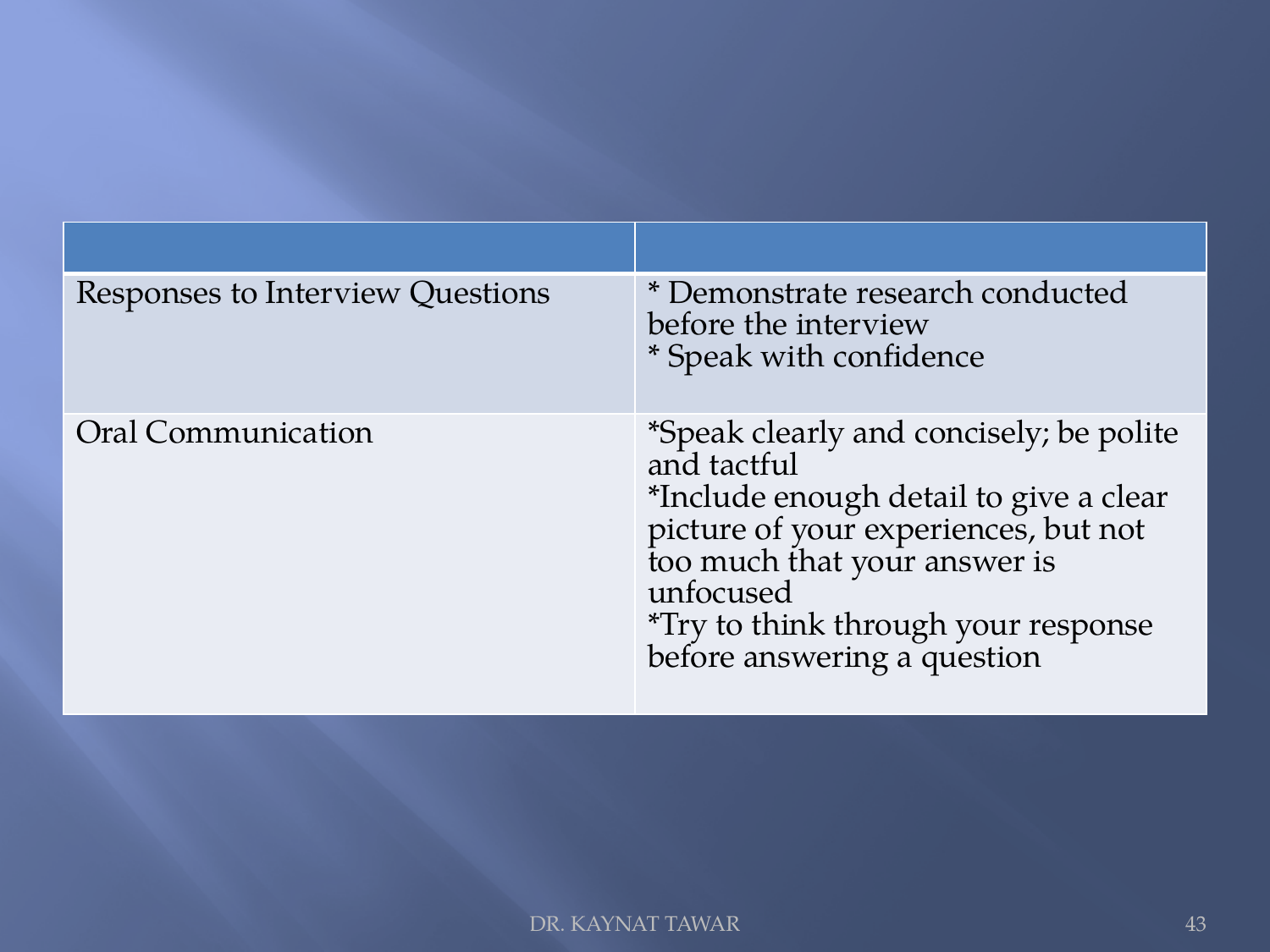

#
|  |  |
| --- | --- |
| Responses to Interview Questions | \* Demonstrate research conducted before the interview \* Speak with confidence |
| Oral Communication | \*Speak clearly and concisely; be polite and tactful \*Include enough detail to give a clear picture of your experiences, but not too much that your answer is unfocused \*Try to think through your response before answering a question |
DR. KAYNAT TAWAR
43